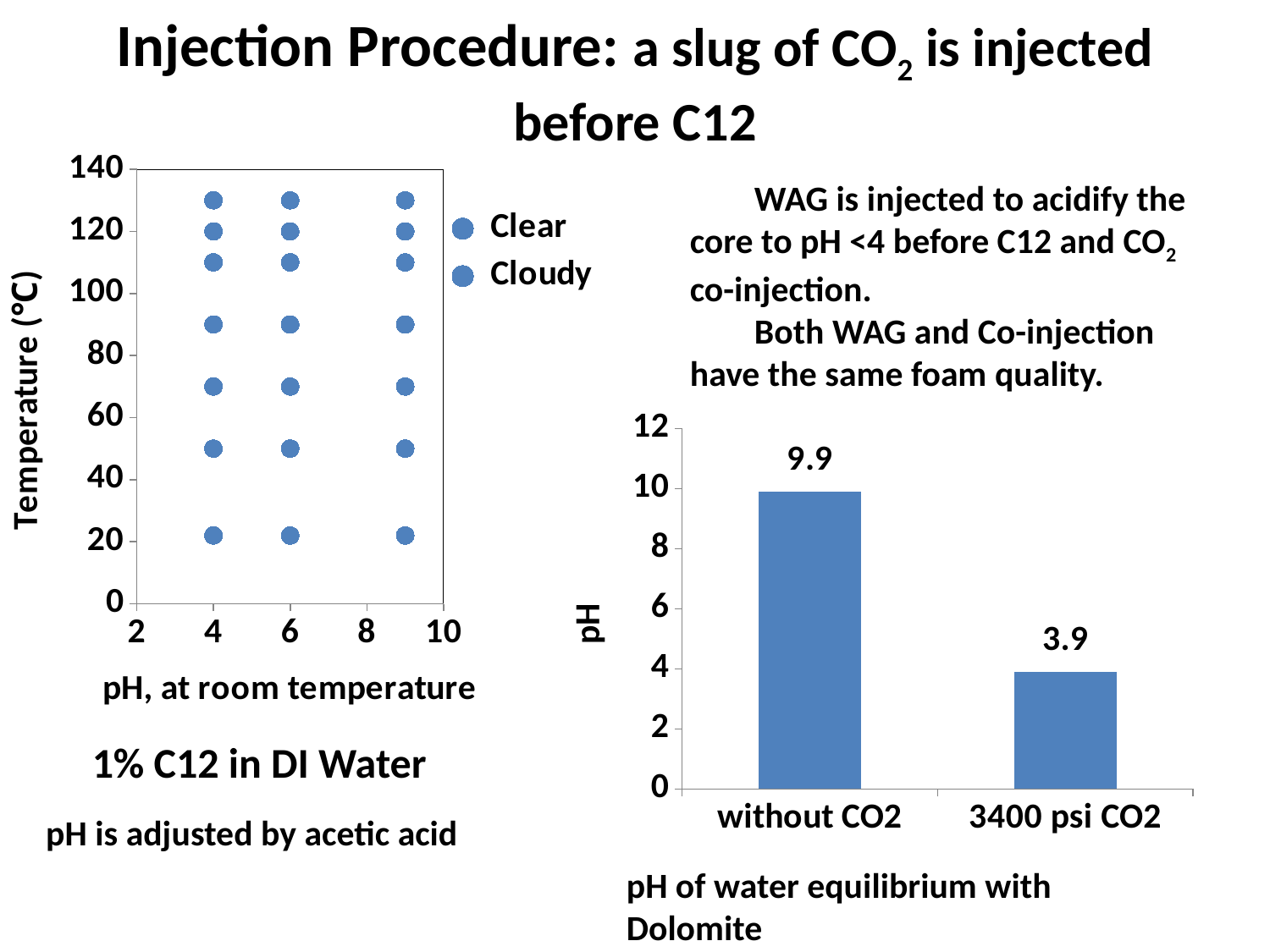

# Injection Procedure: a slug of CO2 is injected before C12

### Chart

| Category |  |  |  |
|---|---|---|---|
WAG is injected to acidify the core to pH <4 before C12 and CO2 co-injection.
Both WAG and Co-injection have the same foam quality.

### Chart

| Category |  |
|---|---|
| without CO2 | 9.9 |
| 3400 psi CO2 | 3.9 |
1% C12 in DI Water
pH is adjusted by acetic acid
pH of water equilibrium with Dolomite